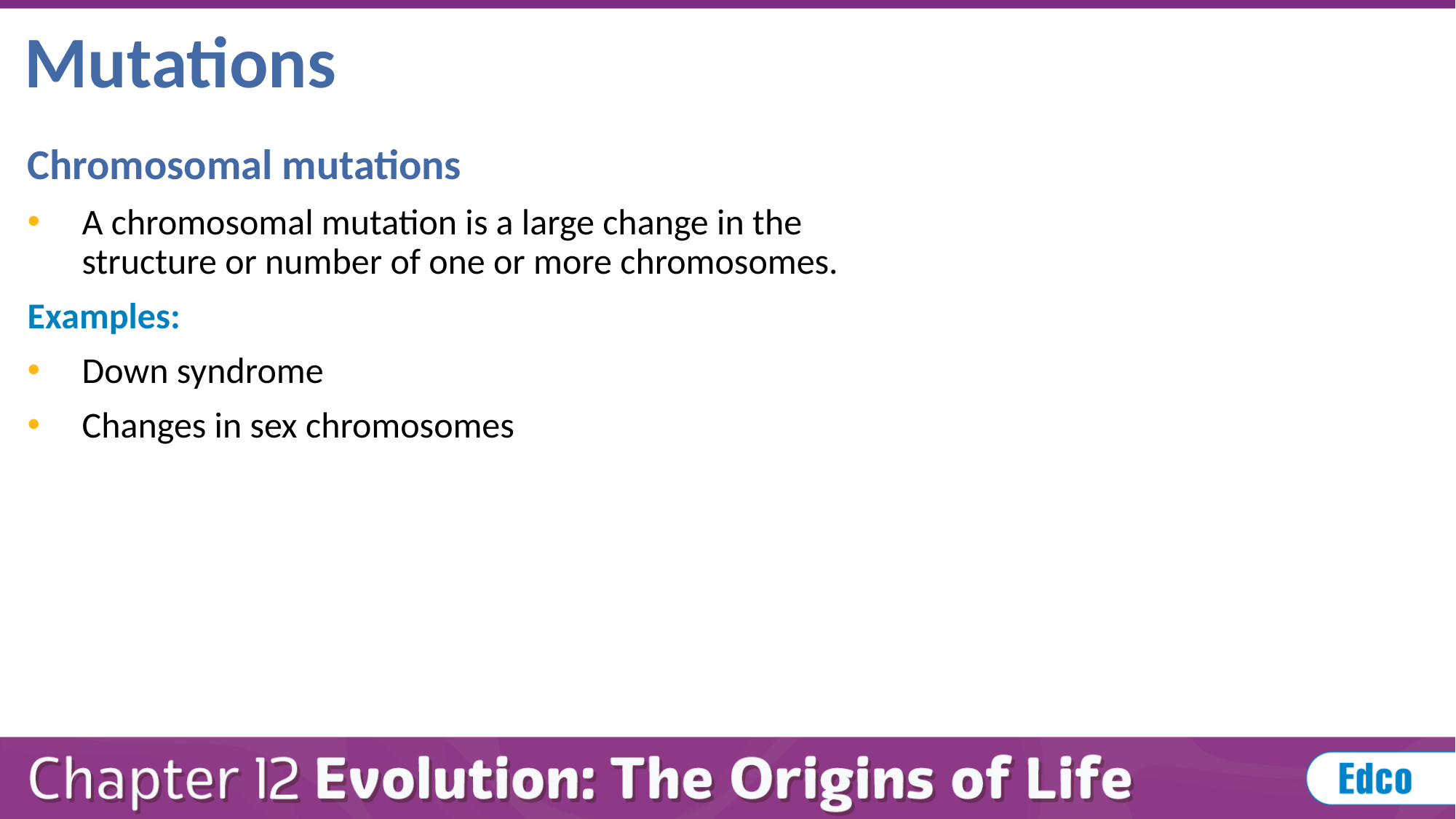

# Mutations
Chromosomal mutations
A chromosomal mutation is a large change in the structure or number of one or more chromosomes.
Examples:
Down syndrome
Changes in sex chromosomes